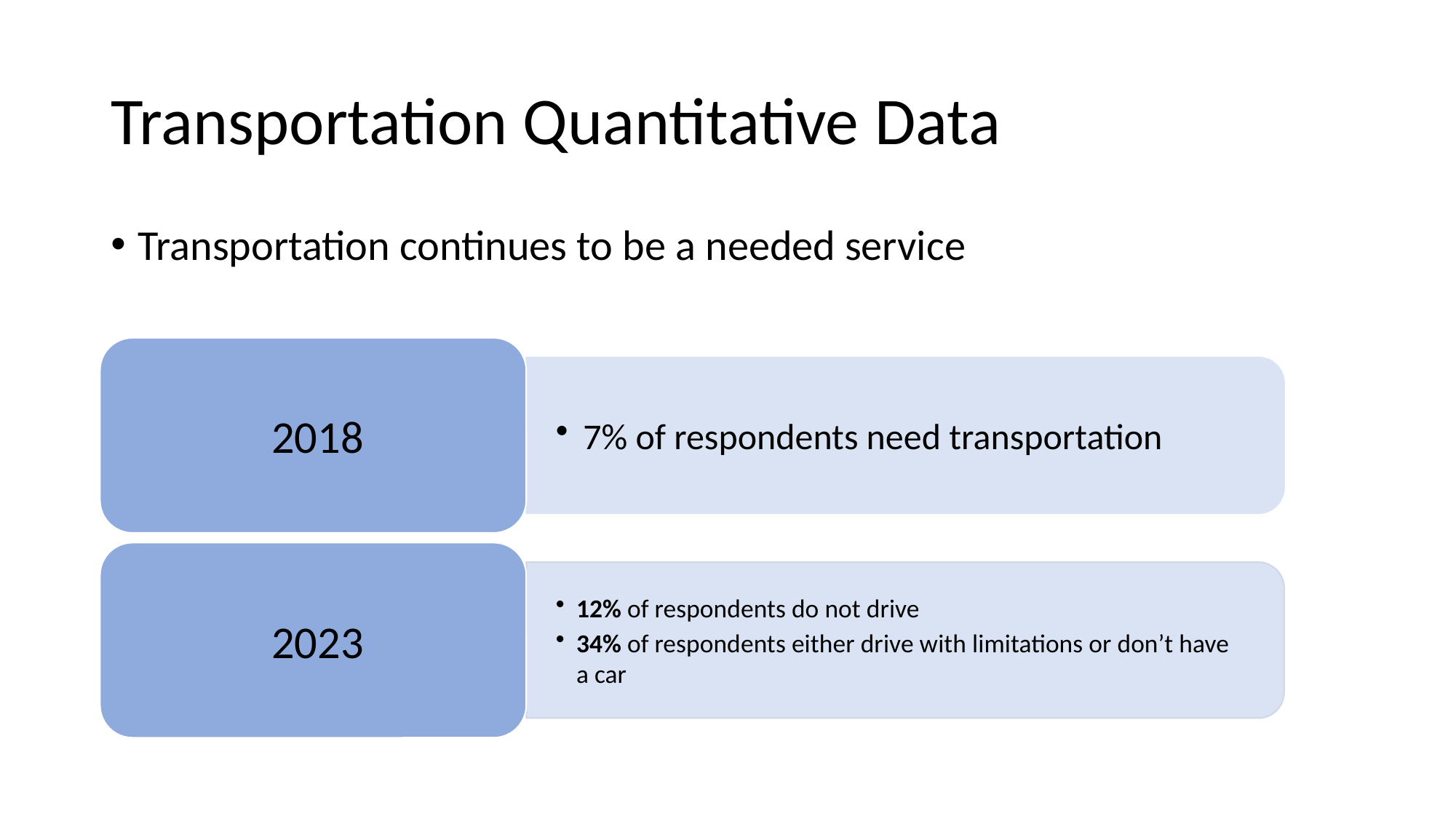

# Transportation Quantitative Data
Transportation continues to be a needed service
7% of respondents need transportation
2018
12% of respondents do not drive
34% of respondents either drive with limitations or don’t have a car
2023